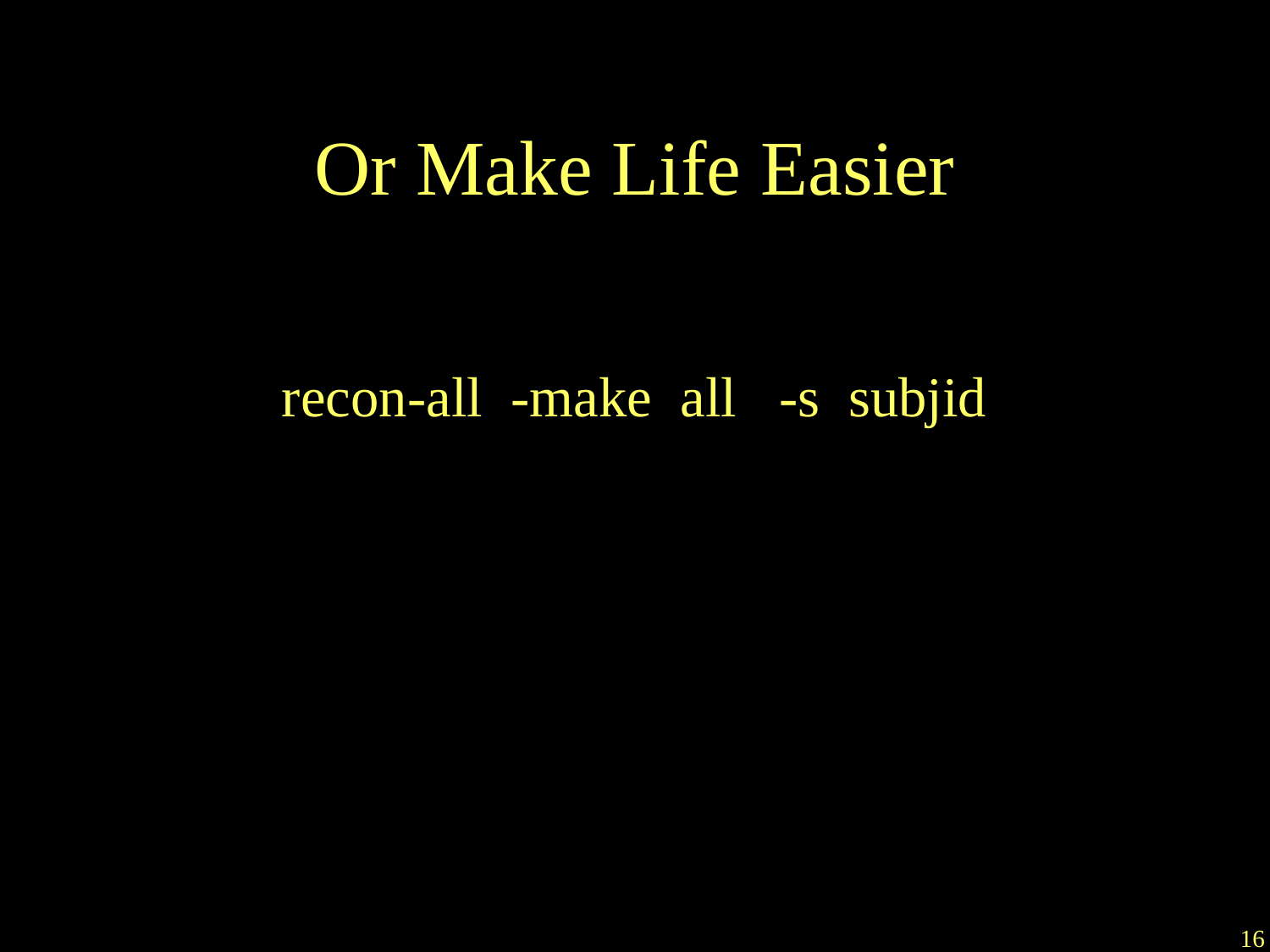

# Or Make Life Easier

recon-all  -make  all   -s  subjid

16